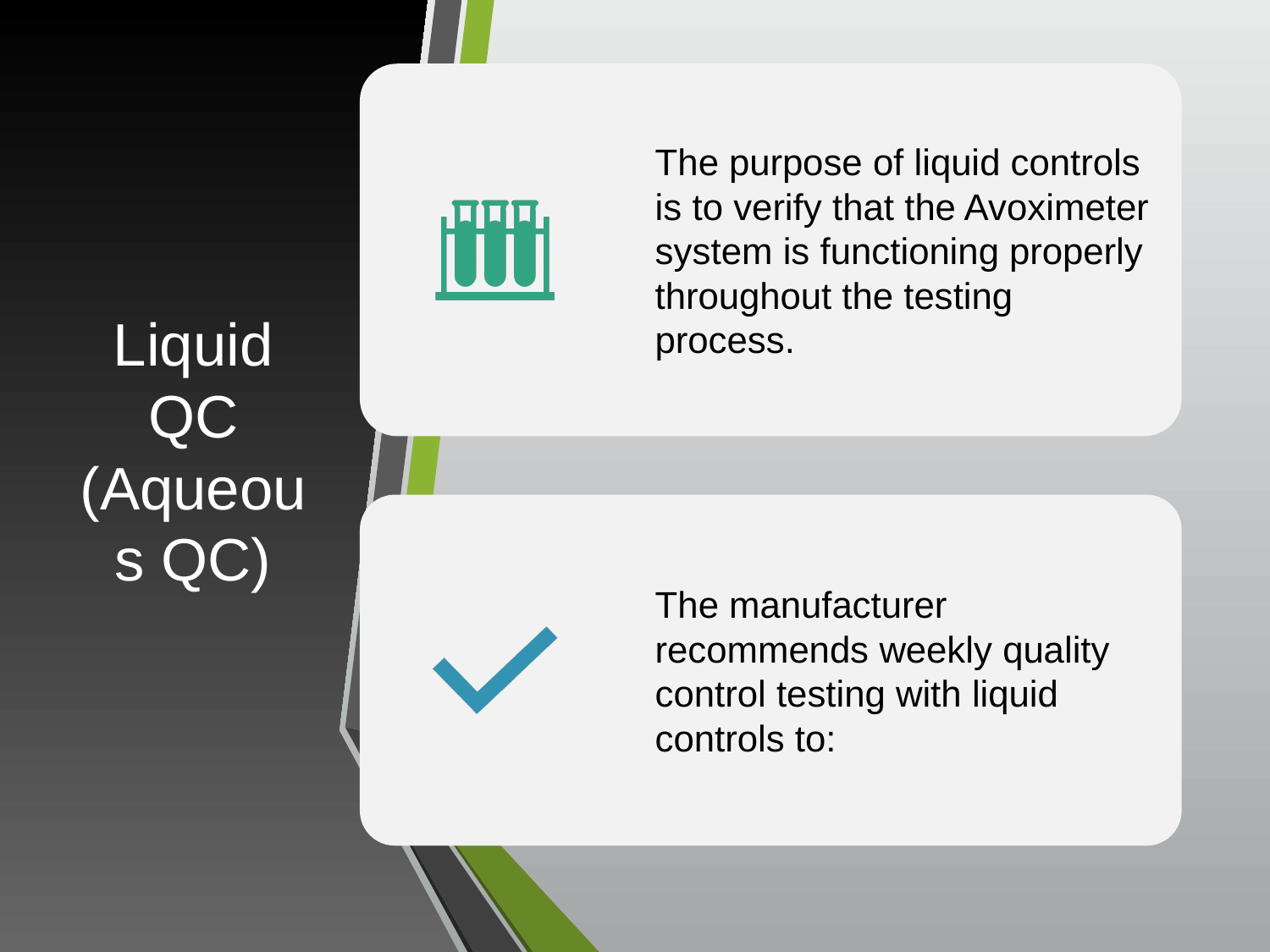

The purpose of liquid controls is to verify that the Avoximeter system is functioning properly throughout the testing process.
The manufacturer recommends weekly quality control testing with liquid controls to:
# Liquid QC (Aqueous QC)